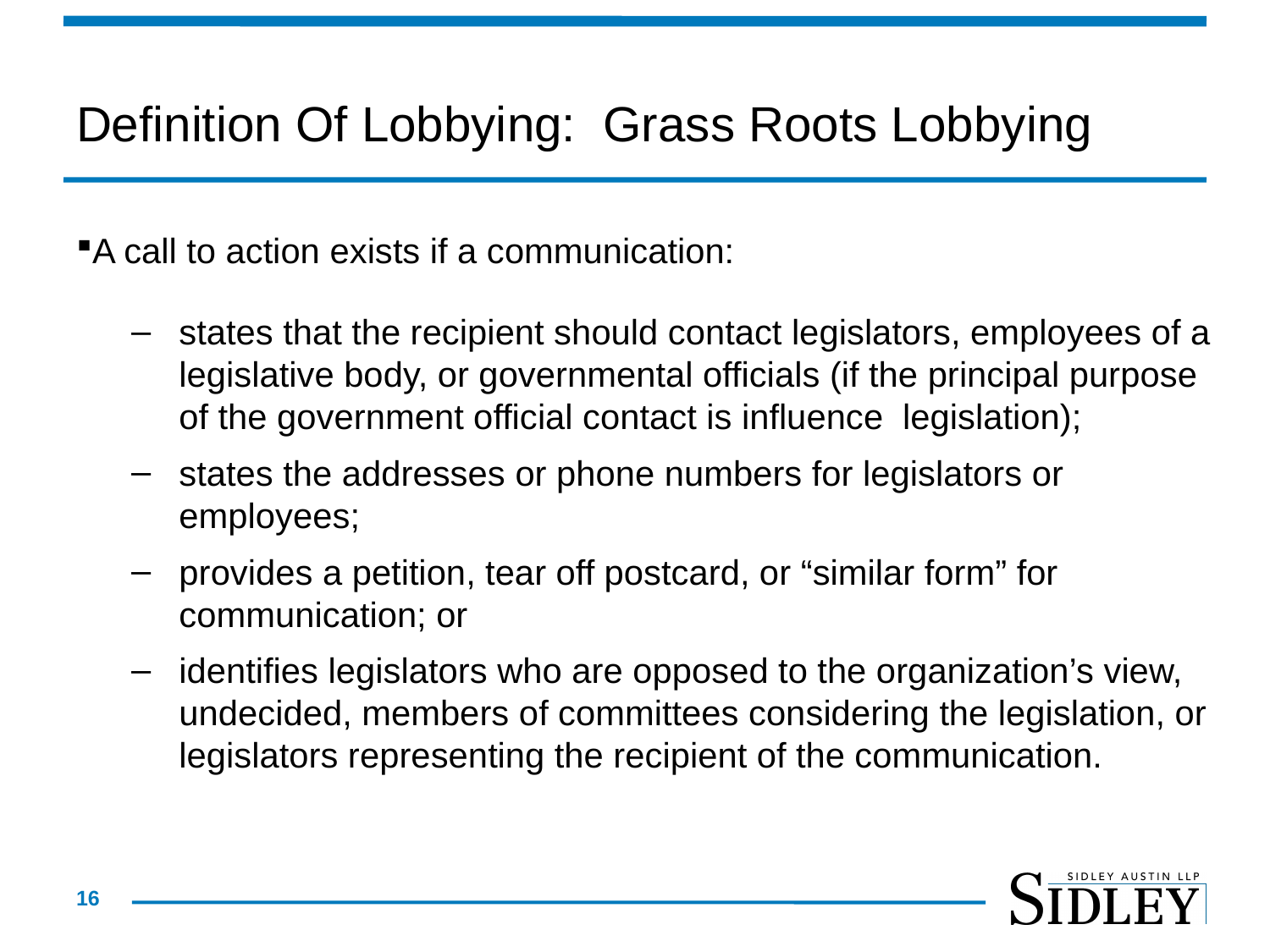

# Definition Of Lobbying:  Grass Roots Lobbying
A call to action exists if a communication:
states that the recipient should contact legislators, employees of a legislative body, or governmental officials (if the principal purpose of the government official contact is influence  legislation);
states the addresses or phone numbers for legislators or employees;
provides a petition, tear off postcard, or “similar form” for communication; or
identifies legislators who are opposed to the organization’s view, undecided, members of committees considering the legislation, or legislators representing the recipient of the communication.

16